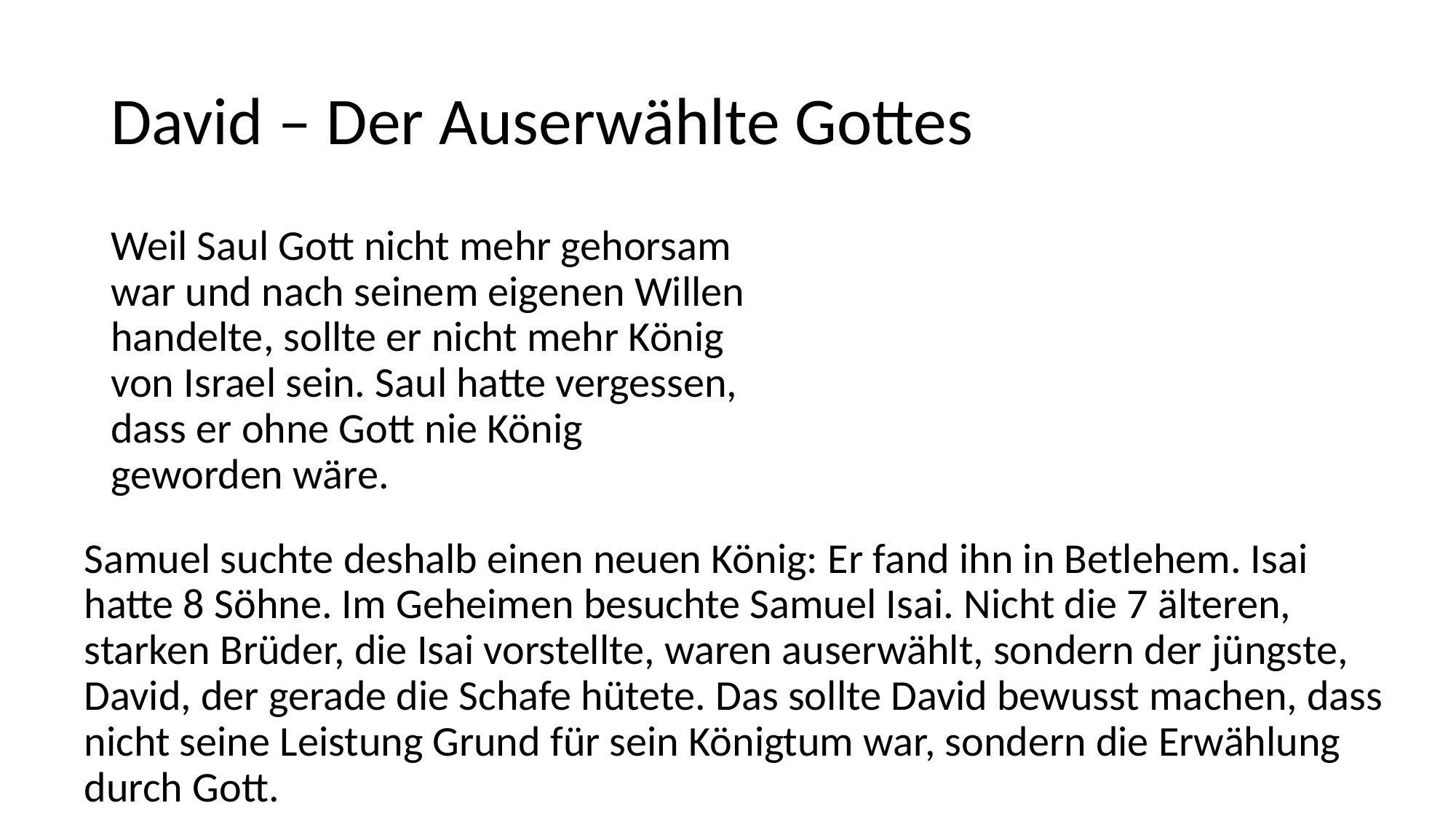

# David – Der Auserwählte Gottes
Weil Saul Gott nicht mehr gehorsam war und nach seinem eigenen Willen handelte, sollte er nicht mehr König von Israel sein. Saul hatte vergessen, dass er ohne Gott nie König geworden wäre.
Samuel suchte deshalb einen neuen König: Er fand ihn in Betlehem. Isai hatte 8 Söhne. Im Geheimen besuchte Samuel Isai. Nicht die 7 älteren, starken Brüder, die Isai vorstellte, waren auserwählt, sondern der jüngste, David, der gerade die Schafe hütete. Das sollte David bewusst machen, dass nicht seine Leistung Grund für sein Königtum war, sondern die Erwählung durch Gott.